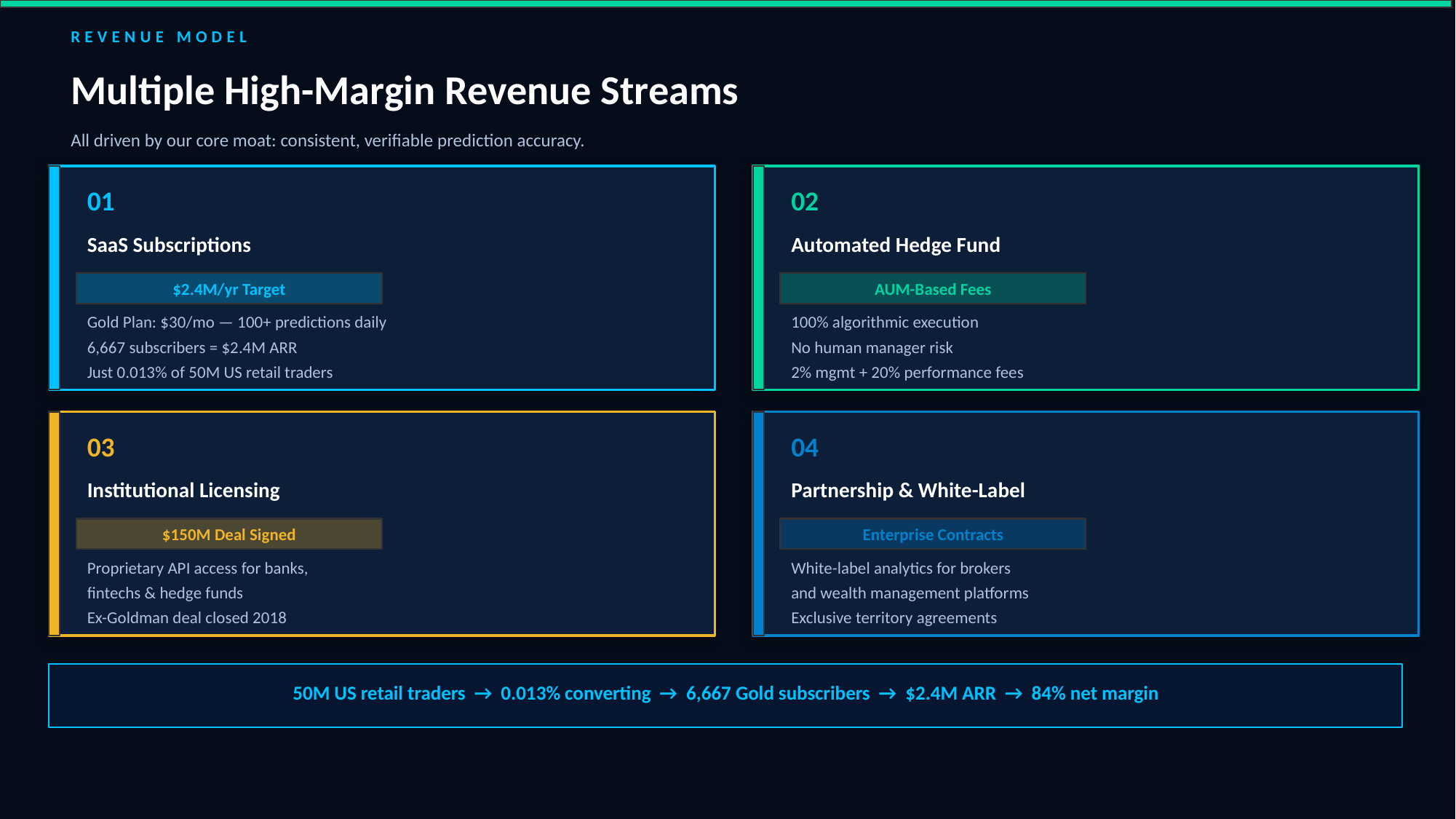

REVENUE MODEL
Multiple High-Margin Revenue Streams
All driven by our core moat: consistent, verifiable prediction accuracy.

01
02
SaaS Subscriptions
Automated Hedge Fund

$2.4M/yr Target
AUM-Based Fees
Gold Plan: $30/mo — 100+ predictions daily
6,667 subscribers = $2.4M ARR
Just 0.013% of 50M US retail traders
100% algorithmic execution
No human manager risk
2% mgmt + 20% performance fees

03
04
Institutional Licensing
Partnership & White-Label

$150M Deal Signed
Enterprise Contracts
Proprietary API access for banks,
fintechs & hedge funds
Ex-Goldman deal closed 2018
White-label analytics for brokers
and wealth management platforms
Exclusive territory agreements

50M US retail traders  →  0.013% converting  →  6,667 Gold subscribers  →  $2.4M ARR  →  84% net margin